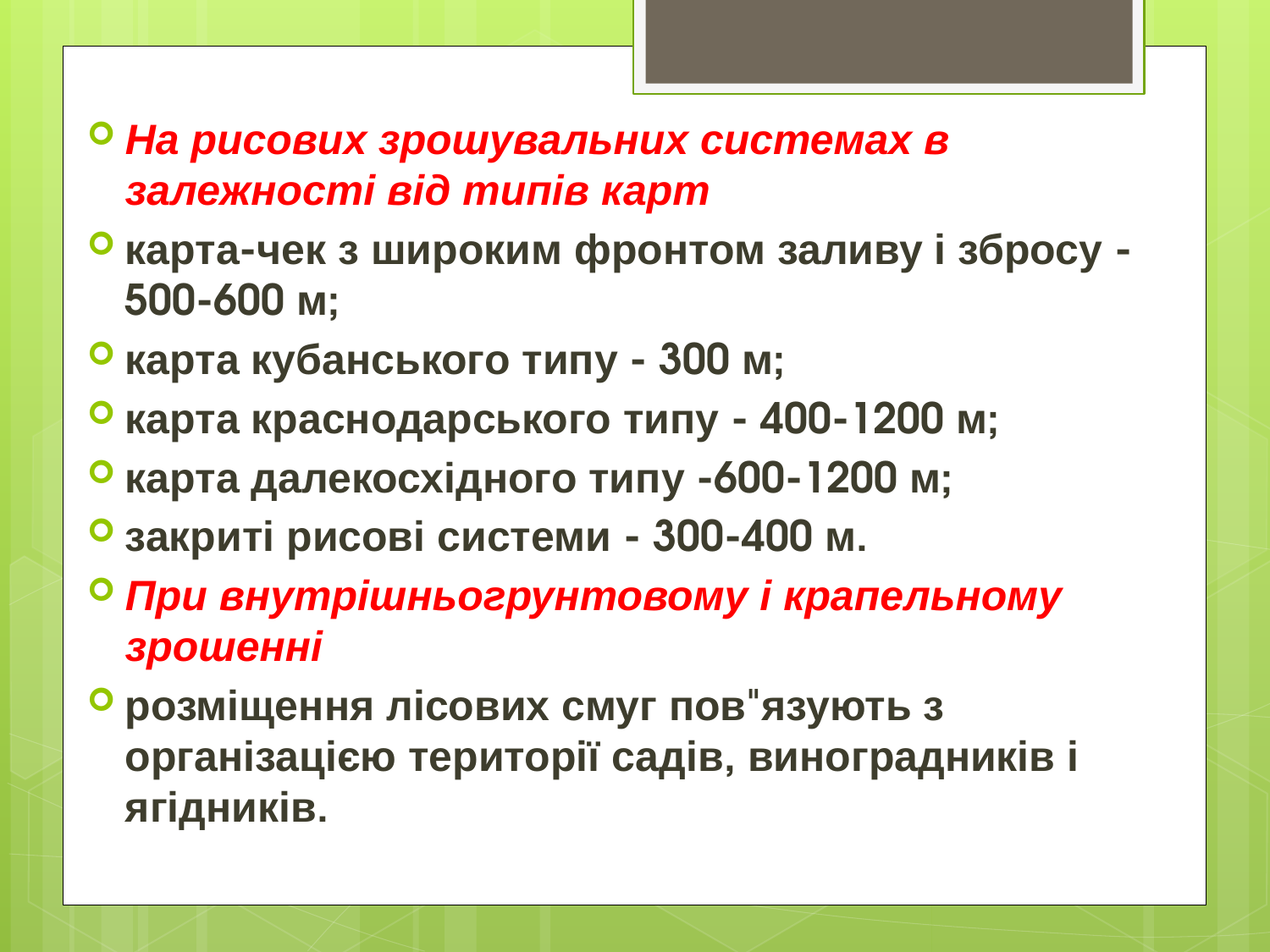

На рисових зрошувальних системах в залежності від типів карт
карта-чек з широким фронтом заливу і збросу -500-600 м;
карта кубанського типу - 300 м;
карта краснодарського типу - 400-1200 м;
карта далекосхідного типу -600-1200 м;
закриті рисові системи - 300-400 м.
При внутрішньогрунтовому і крапельному зрошенні
розміщення лісових смуг пов"язують з організацією території садів, виноградників і ягідників.